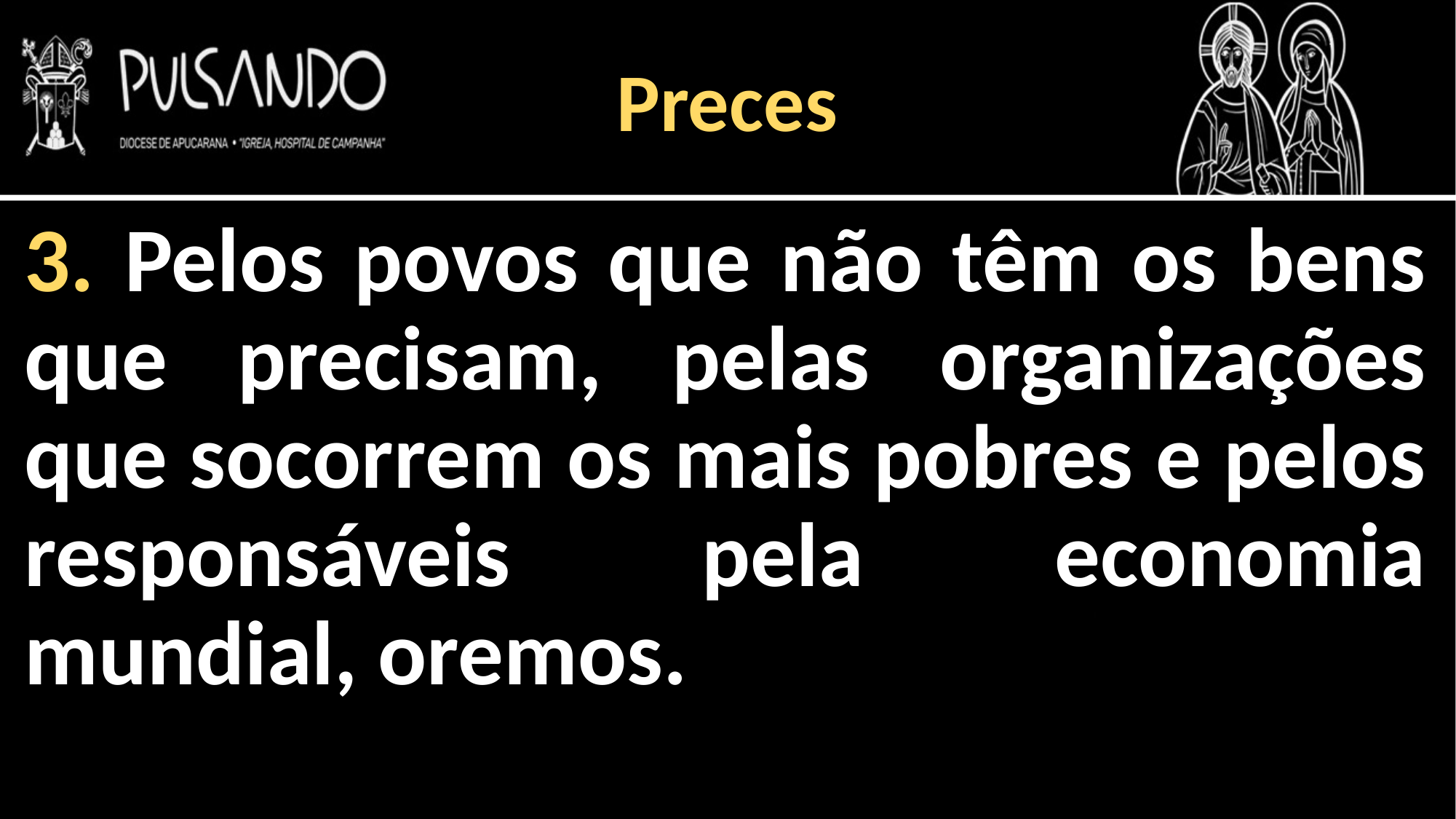

Preces
3. Pelos povos que não têm os bens que precisam, pelas organizações que socorrem os mais pobres e pelos responsáveis pela economia mundial, oremos.